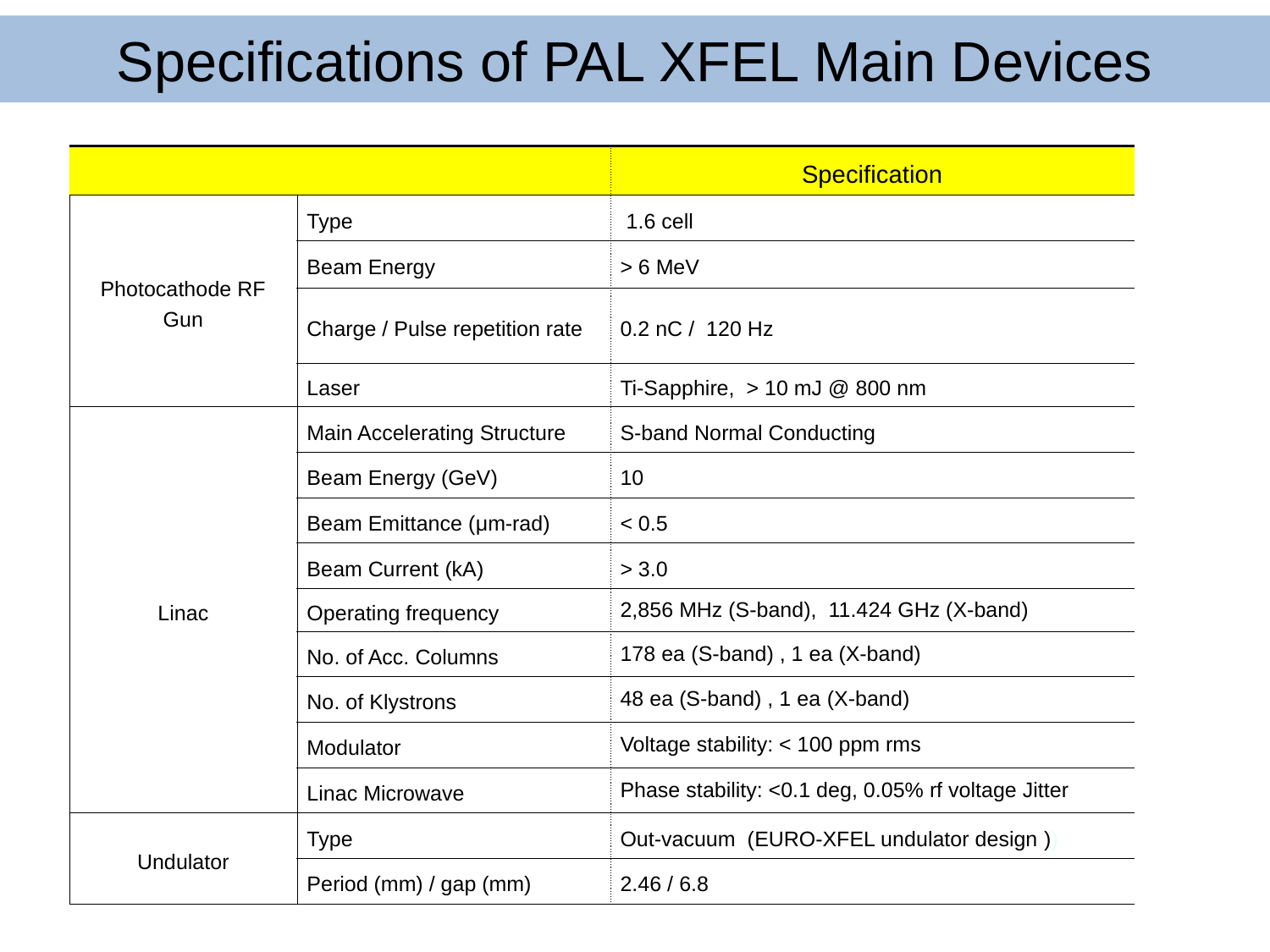

Specifications of PAL XFEL Main Devices
|  |  | Specification |
| --- | --- | --- |
| Photocathode RF Gun | Type | 1.6 cell |
|  | Beam Energy | > 6 MeV |
|  | Charge / Pulse repetition rate | 0.2 nC / 120 Hz |
|  | Laser | Ti-Sapphire, > 10 mJ @ 800 nm |
| Linac | Main Accelerating Structure | S-band Normal Conducting |
|  | Beam Energy (GeV) | 10 |
|  | Beam Emittance (μm-rad) | < 0.5 |
|  | Beam Current (kA) | > 3.0 |
|  | Operating frequency | 2,856 MHz (S-band), 11.424 GHz (X-band) |
|  | No. of Acc. Columns | 178 ea (S-band) , 1 ea (X-band) |
|  | No. of Klystrons | 48 ea (S-band) , 1 ea (X-band) |
|  | Modulator | Voltage stability: < 100 ppm rms |
|  | Linac Microwave | Phase stability: <0.1 deg, 0.05% rf voltage Jitter |
| Undulator | Type | Out-vacuum (EURO-XFEL undulator design )) |
|  | Period (mm) / gap (mm) | 2.46 / 6.8 |